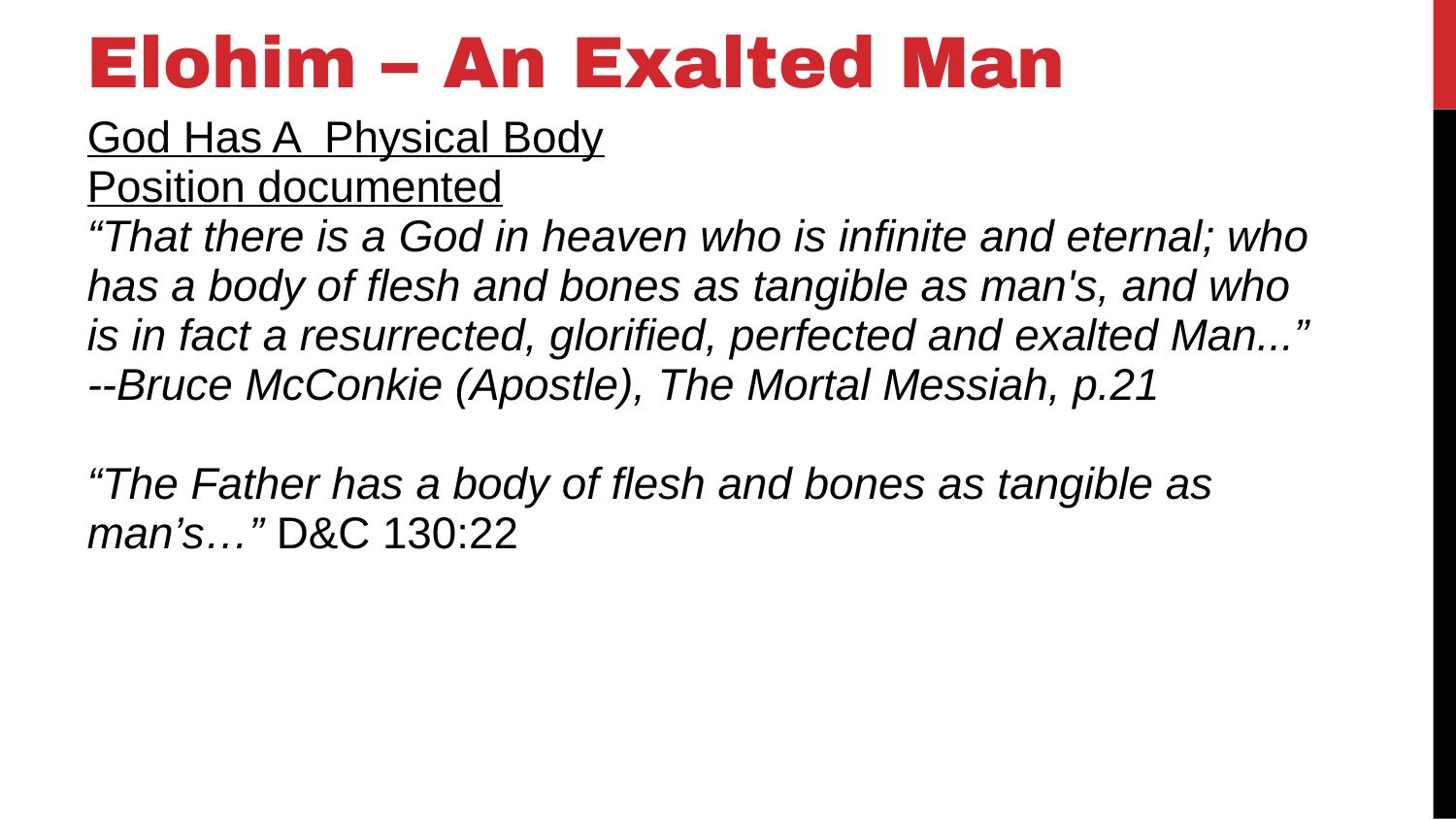

19
Elohim – An Exalted Man
God Has A  Physical Body
Position documented
“That there is a God in heaven who is infinite and eternal; who has a body of flesh and bones as tangible as man's, and who is in fact a resurrected, glorified, perfected and exalted Man...” --Bruce McConkie (Apostle), The Mortal Messiah, p.21

“The Father has a body of flesh and bones as tangible as man’s…” D&C 130:22